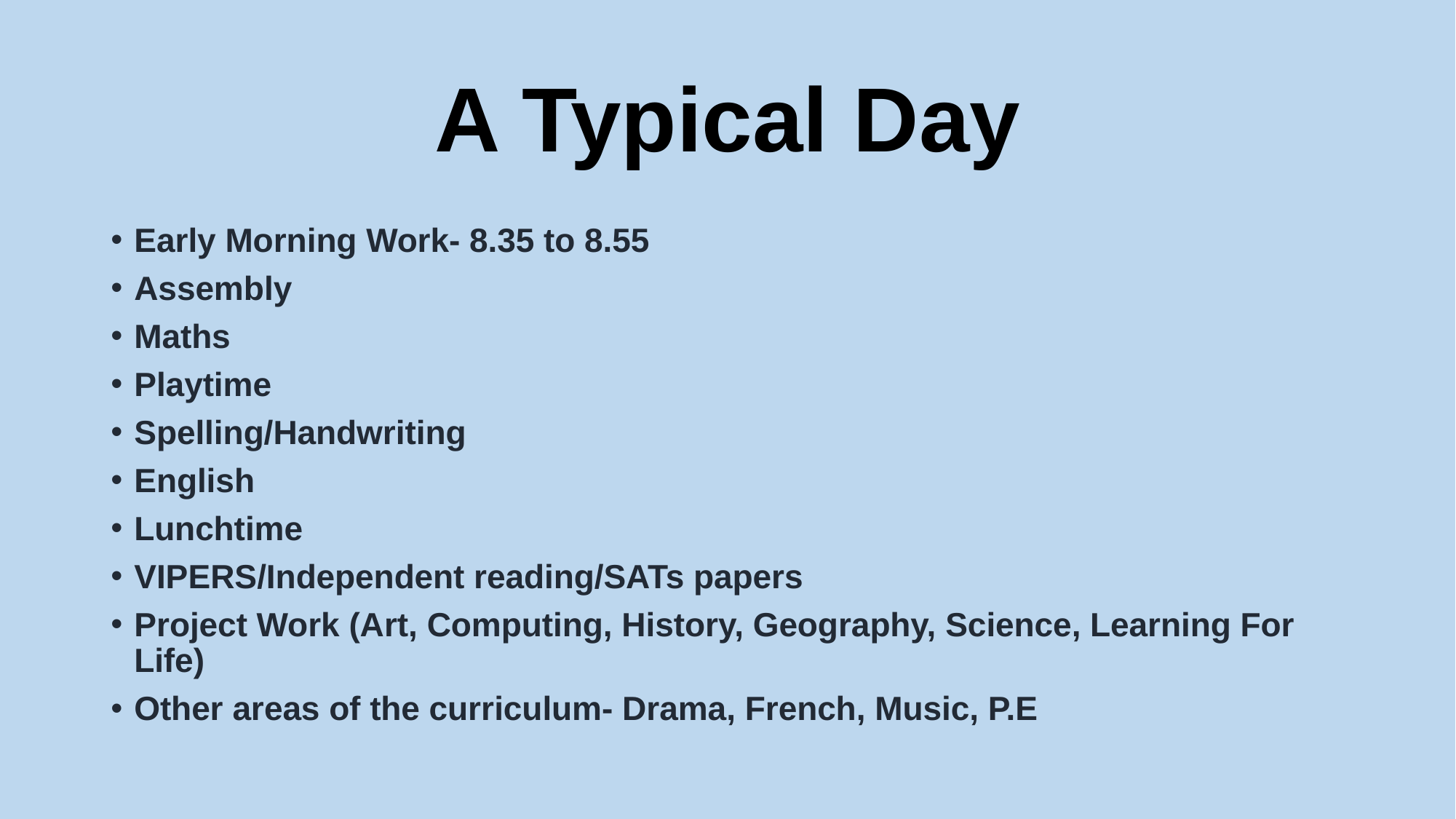

# A Typical Day
Early Morning Work- 8.35 to 8.55
Assembly
Maths
Playtime
Spelling/Handwriting
English
Lunchtime
VIPERS/Independent reading/SATs papers
Project Work (Art, Computing, History, Geography, Science, Learning For Life)
Other areas of the curriculum- Drama, French, Music, P.E